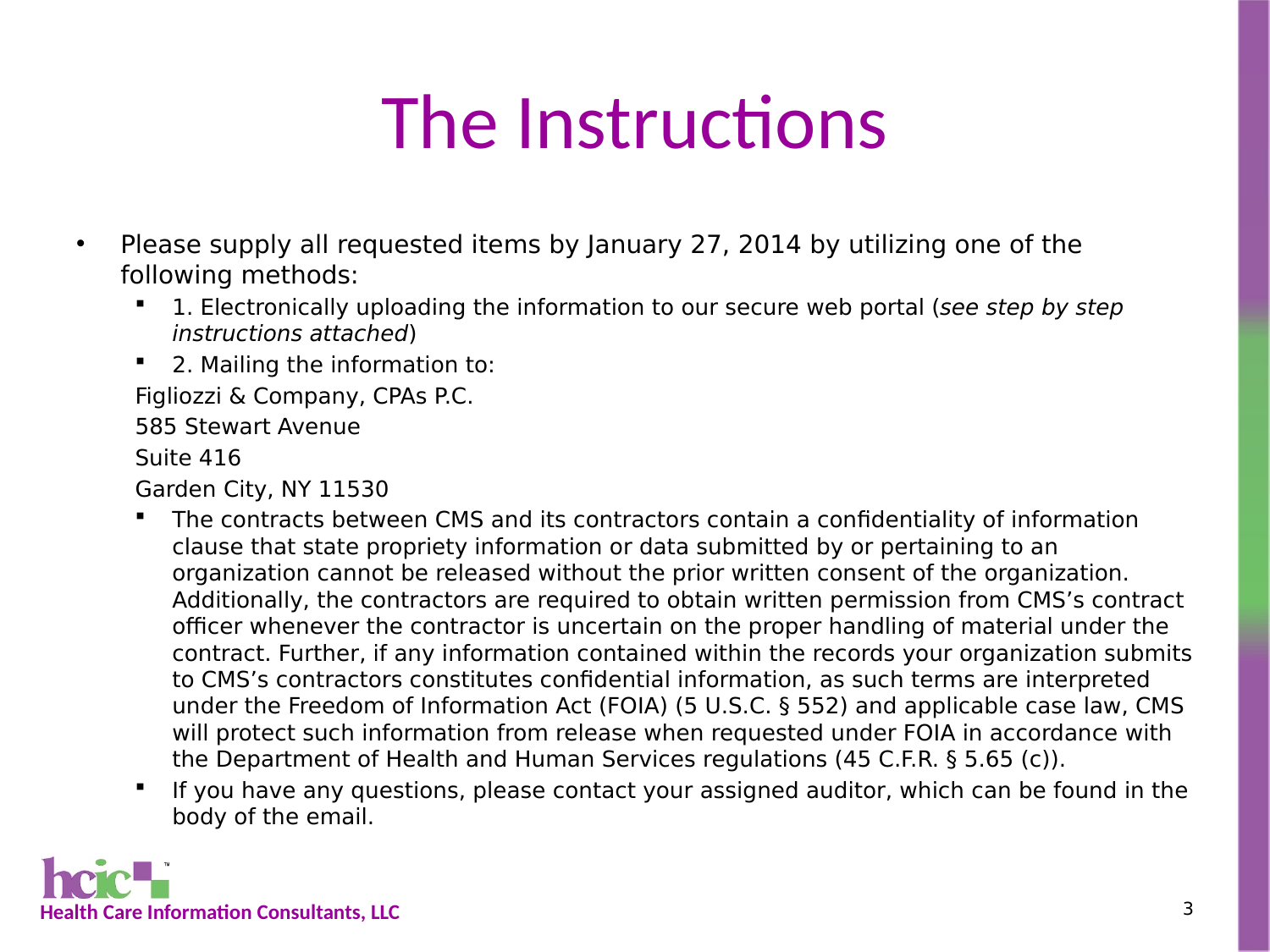

# The Instructions
Please supply all requested items by January 27, 2014 by utilizing one of the following methods:
1. Electronically uploading the information to our secure web portal (see step by step instructions attached)
2. Mailing the information to:
	Figliozzi & Company, CPAs P.C.
	585 Stewart Avenue
	Suite 416
	Garden City, NY 11530
The contracts between CMS and its contractors contain a confidentiality of information clause that state propriety information or data submitted by or pertaining to an organization cannot be released without the prior written consent of the organization. Additionally, the contractors are required to obtain written permission from CMS’s contract officer whenever the contractor is uncertain on the proper handling of material under the contract. Further, if any information contained within the records your organization submits to CMS’s contractors constitutes confidential information, as such terms are interpreted under the Freedom of Information Act (FOIA) (5 U.S.C. § 552) and applicable case law, CMS will protect such information from release when requested under FOIA in accordance with the Department of Health and Human Services regulations (45 C.F.R. § 5.65 (c)).
If you have any questions, please contact your assigned auditor, which can be found in the body of the email.
3